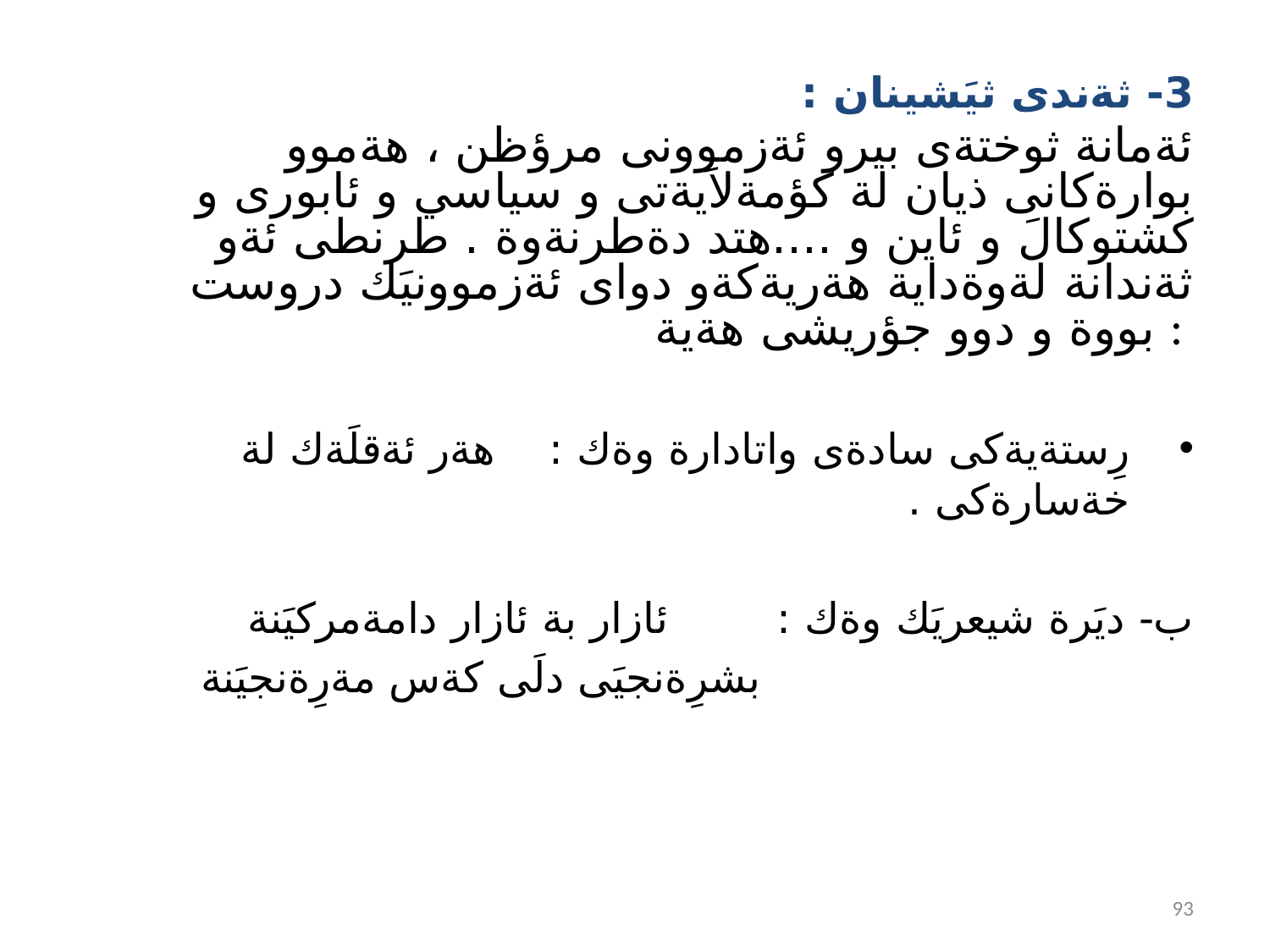

3- ثةندى ثيَشينان :
     ئةمانة ثوختةى بيرو ئةزموونى مرؤظن ، هةموو بوارةكانى ذيان لة كؤمةلاَيةتى و سياسي و ئابورى و كشتوكالَ و ئاين و ....هتد دةطرنةوة . طرنطى ئةو ثةندانة لةوةداية هةريةكةو دواى ئةزموونيَك دروست بووة و دوو جؤريشى هةية :

رِستةيةكى سادةى واتادارة وةك :    هةر ئةقلَةك لة خةسارةكى .

ب- ديَرة شيعريَك وةك :        ئازار بة ئازار دامةمركيَنة
                                بشرِةنجيَى دلَى كةس مةرِةنجيَنة
93